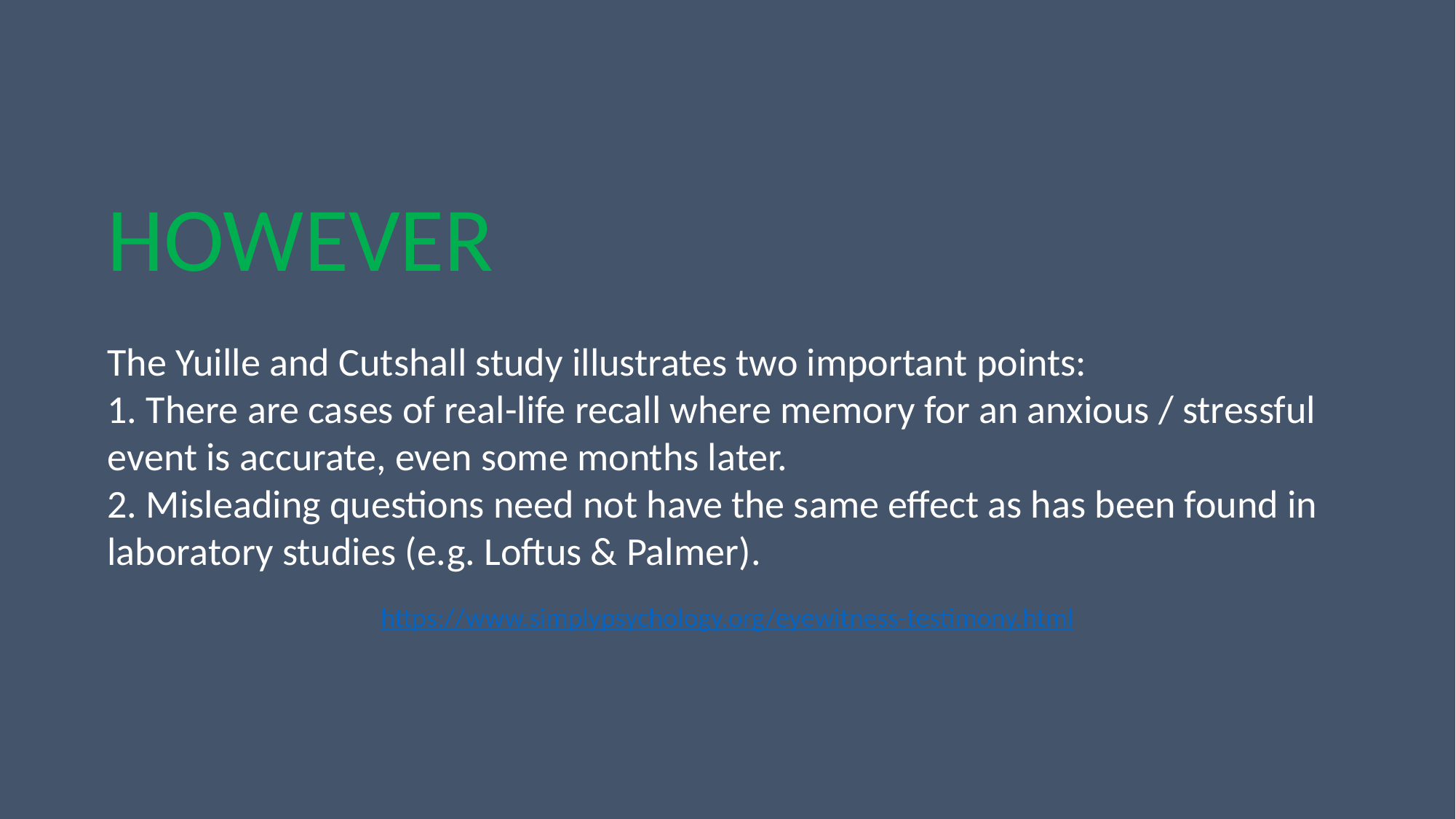

HOWEVER

The Yuille and Cutshall study illustrates two important points:
1. There are cases of real-life recall where memory for an anxious / stressful event is accurate, even some months later.
2. Misleading questions need not have the same effect as has been found in laboratory studies (e.g. Loftus & Palmer).

https://www.simplypsychology.org/eyewitness-testimony.html